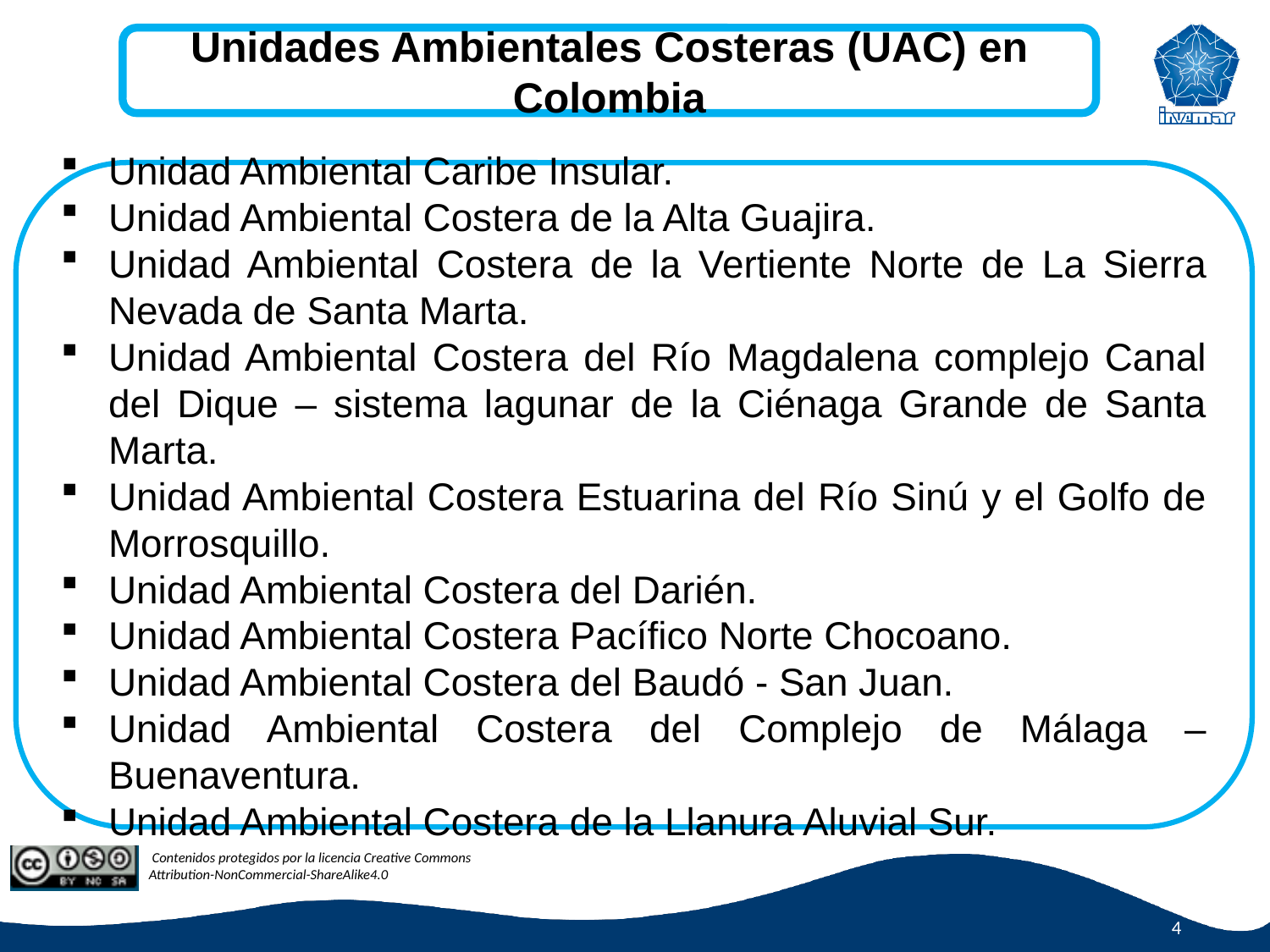

Unidades Ambientales Costeras (UAC) en Colombia
Unidad Ambiental Caribe Insular.
Unidad Ambiental Costera de la Alta Guajira.
Unidad Ambiental Costera de la Vertiente Norte de La Sierra Nevada de Santa Marta.
Unidad Ambiental Costera del Río Magdalena complejo Canal del Dique – sistema lagunar de la Ciénaga Grande de Santa Marta.
Unidad Ambiental Costera Estuarina del Río Sinú y el Golfo de Morrosquillo.
Unidad Ambiental Costera del Darién.
Unidad Ambiental Costera Pacífico Norte Chocoano.
Unidad Ambiental Costera del Baudó - San Juan.
Unidad Ambiental Costera del Complejo de Málaga – Buenaventura.
Unidad Ambiental Costera de la Llanura Aluvial Sur.
4